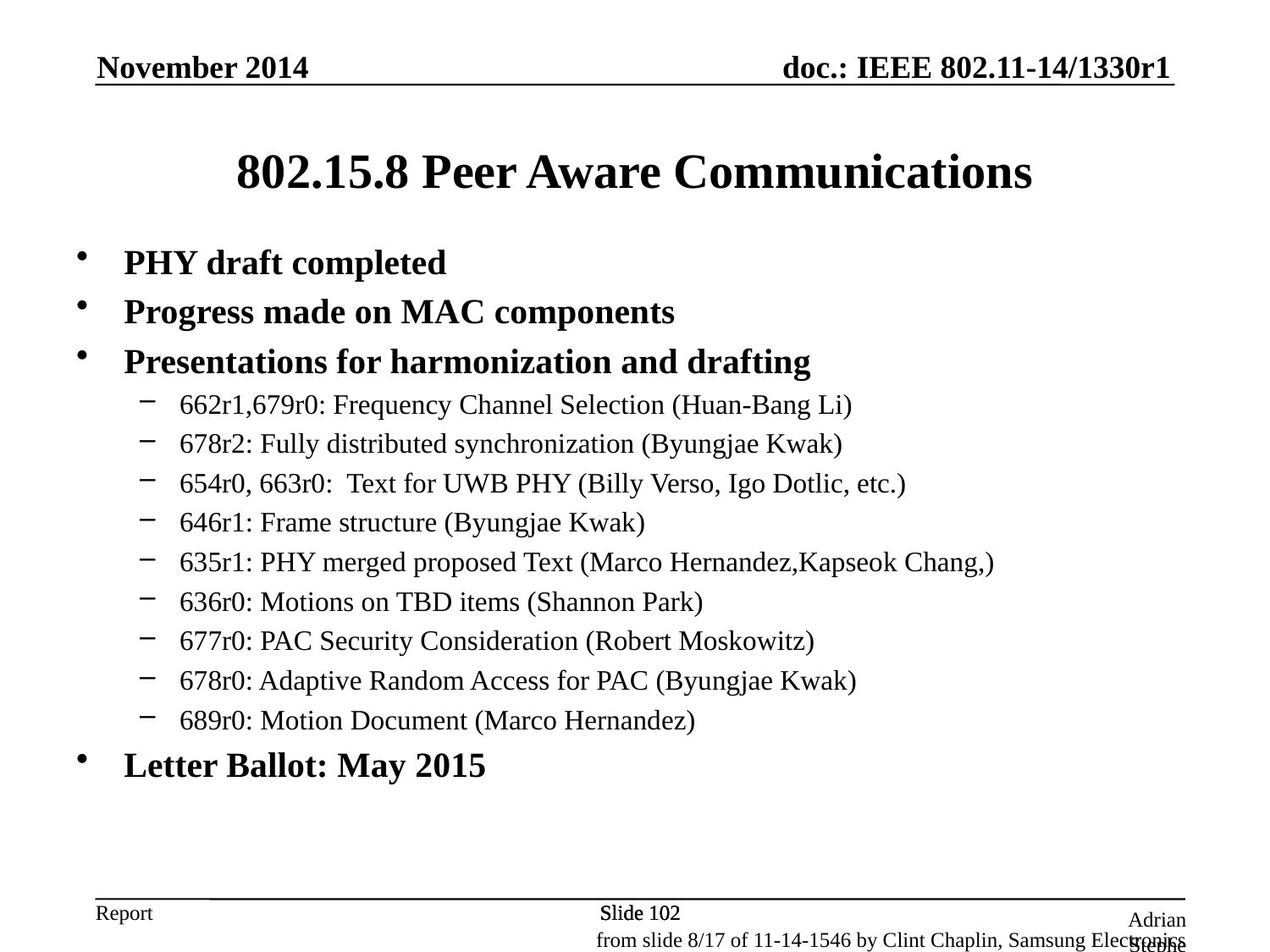

November 2014
802.15.8 Peer Aware Communications
PHY draft completed
Progress made on MAC components
Presentations for harmonization and drafting
662r1,679r0: Frequency Channel Selection (Huan-Bang Li)
678r2: Fully distributed synchronization (Byungjae Kwak)
654r0, 663r0:  Text for UWB PHY (Billy Verso, Igo Dotlic, etc.)
646r1: Frame structure (Byungjae Kwak)
635r1: PHY merged proposed Text (Marco Hernandez,Kapseok Chang,)
636r0: Motions on TBD items (Shannon Park)
677r0: PAC Security Consideration (Robert Moskowitz)
678r0: Adaptive Random Access for PAC (Byungjae Kwak)
689r0: Motion Document (Marco Hernandez)
Letter Ballot: May 2015
Slide 102
Slide 102
Slide 102
Adrian Stephens, Intel Corporation
from slide 8/17 of 11-14-1546 by Clint Chaplin, Samsung Electronics